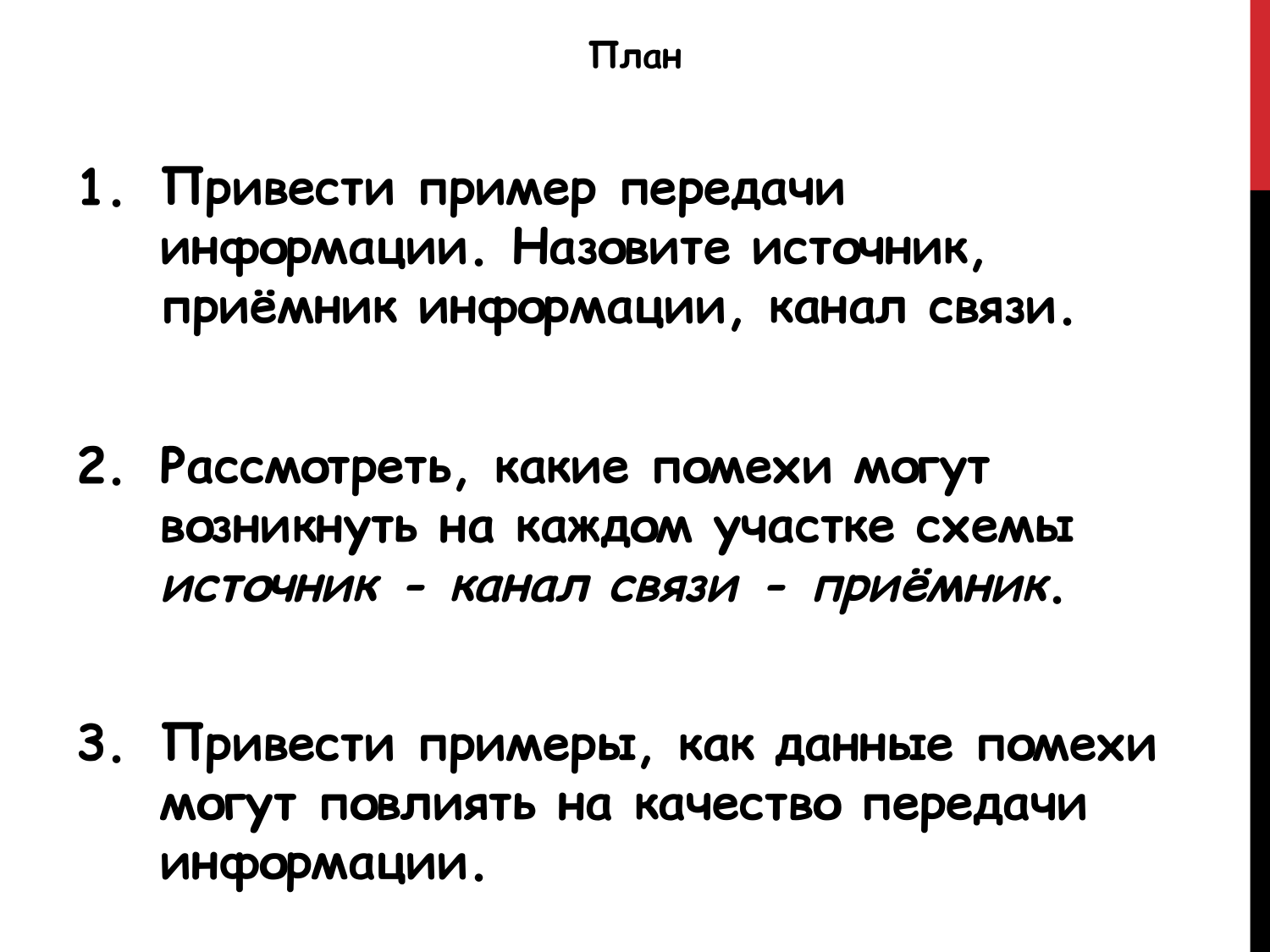

План

Привести пример передачи информации. Назовите источник, приёмник информации, канал связи.

Рассмотреть, какие помехи могут возникнуть на каждом участке схемы источник - канал связи - приёмник.

Привести примеры, как данные помехи могут повлиять на качество передачи информации.